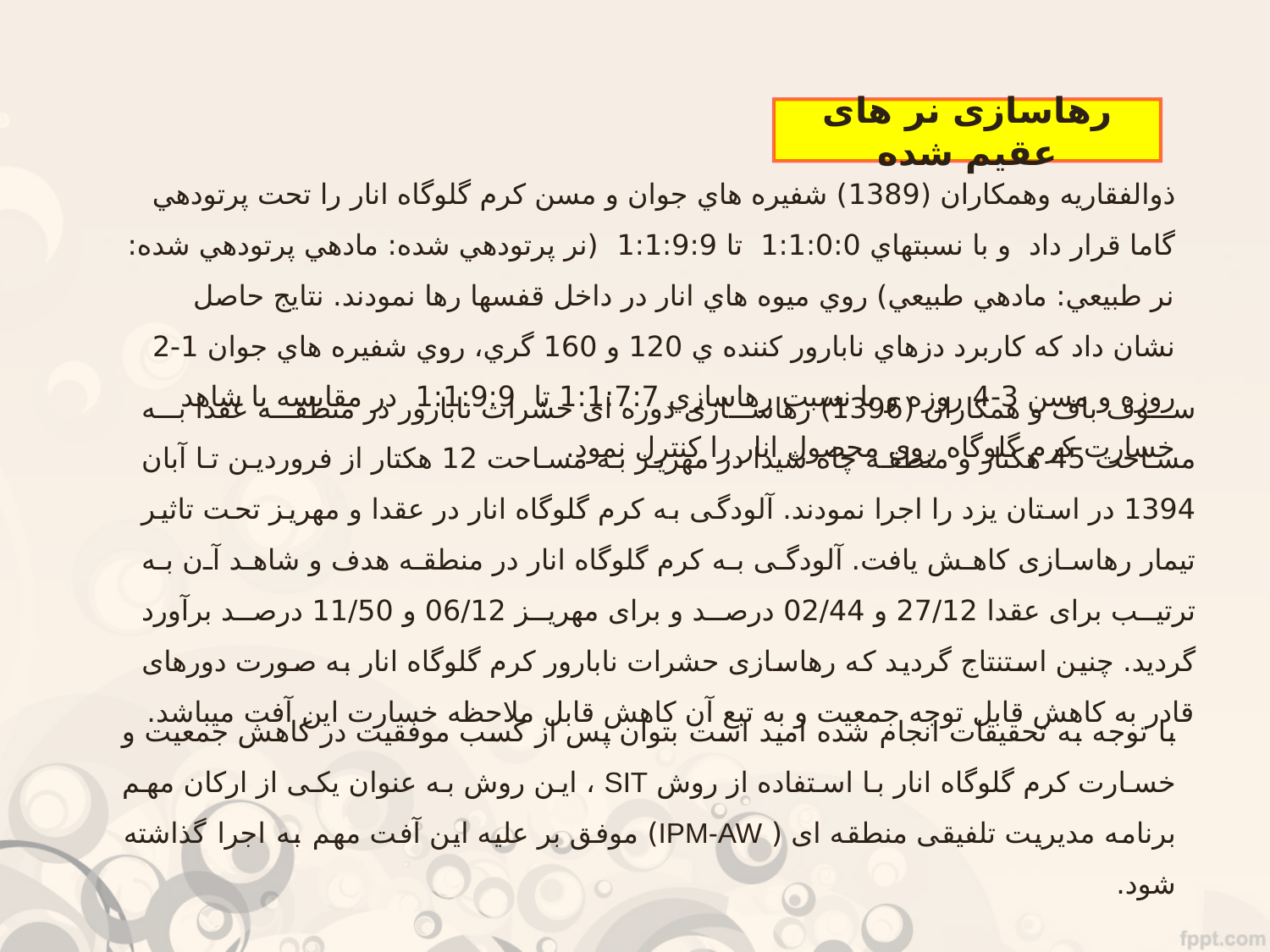

رهاسازی نر های عقیم شده
# ذوالفقاریه وهمکاران (1389) شفيره هاي جوان و مسن کرم گلوگاه انار را تحت پرتودهي گاما قرار داد  و با نسبتهاي 1:1:0:0  تا 1:1:9:9  (نر پرتودهي شده: مادهي پرتودهي شده: نر طبيعي: مادهي طبيعي) روي ميوه هاي انار در داخل قفسها رها نمودند. نتايج حاصل نشان داد كه كاربرد دزهاي نابارور كننده ي 120 و 160 گري، روي شفيره هاي جوان 1-2 روزه و مسن 3-4 روزه و با نسبت رهاسازي 1:1:7:7 تا  1:1:9:9  در مقايسه با شاهد خسارت كرم گلوگاه روي محصول انار را كنترل نمود.
سوف باف و همکاران (1396) رهاسازی دوره ای حشرات نابارور در منطقه عقدا به مساحت 45 هکتار و منطقه چاه شیدا در مهريز به مساحت 12 هکتار از فروردين تا آبان 1394 در استان یزد را اجرا نمودند. آلودگی به کرم گلوگاه انار در عقدا و مهريز تحت تاثیر تیمار رهاسازی کاهش يافت. آلودگی به کرم گلوگاه انار در منطقه هدف و شاهد آن به ترتیب برای عقدا 27/12 و 02/44 درصد و برای مهريز 06/12 و 11/50 درصد برآورد گرديد. چنین استنتاج گرديد که رهاسازی حشرات نابارور کرم گلوگاه انار به صورت دورهای قادر به کاهش قابل توجه جمعیت و به تبع آن کاهش قابل ملاحظه خسارت اين آفت میباشد.
با توجه به تحقیقات انجام شده امید است بتوان پس از کسب موفقیت در کاهش جمعیت و خسارت کرم گلوگاه انار با استفاده از روش SIT ، اين روش به عنوان يکی از ارکان مهم برنامه مديريت تلفیقی منطقه ای ( IPM-AW) موفق بر علیه اين آفت مهم به اجرا گذاشته شود.